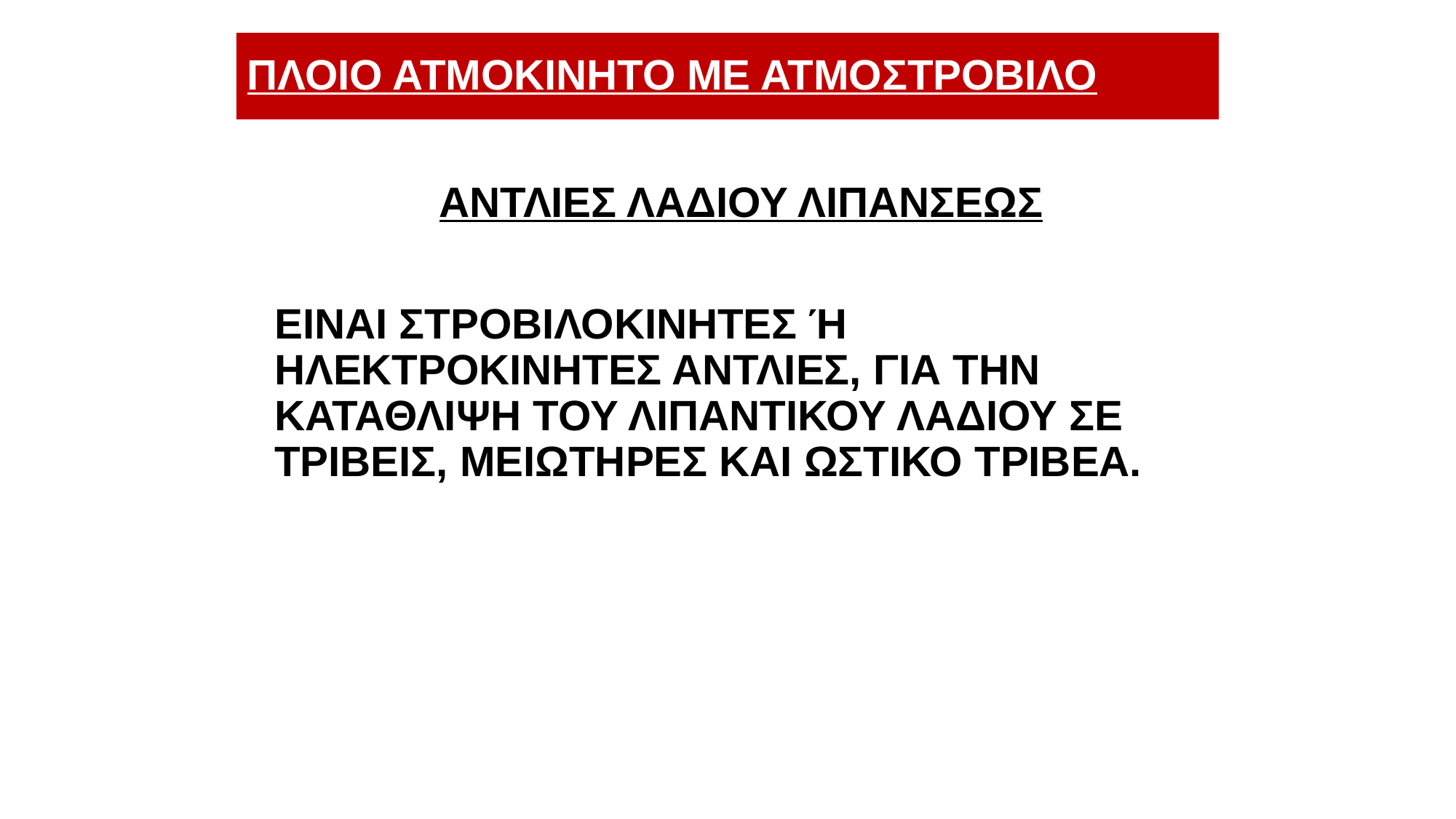

# ΠΛΟΙΟ ΑΤΜΟΚΙΝΗΤΟ ΜΕ ΑΤΜΟΣΤΡΟΒΙΛΟ

ΑΝΤΛΙΕΣ ΛΑΔΙΟΥ ΛΙΠΑΝΣΕΩΣ

ΕΙΝΑΙ ΣΤΡΟΒΙΛΟΚΙΝΗΤΕΣ Ή ΗΛΕΚΤΡΟΚΙΝΗΤΕΣ ΑΝΤΛΙΕΣ, ΓΙΑ ΤΗΝ ΚΑΤΑΘΛΙΨΗ ΤΟΥ ΛΙΠΑΝΤΙΚΟΥ ΛΑΔΙΟΥ ΣΕ ΤΡΙΒΕΙΣ, ΜΕΙΩΤΗΡΕΣ ΚΑΙ ΩΣΤΙΚΟ ΤΡΙΒΕΑ.